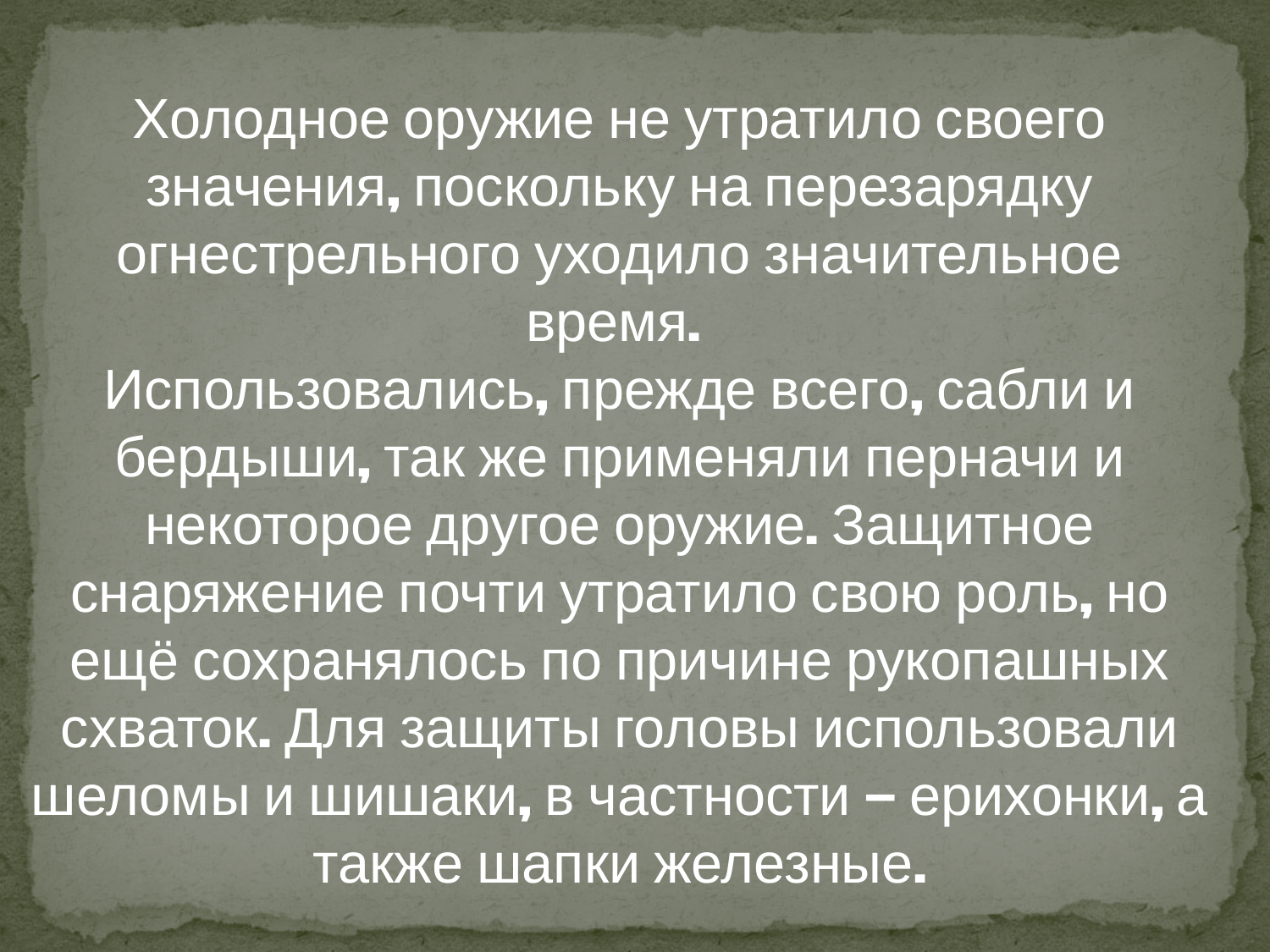

Холодное оружие не утратило своего значения, поскольку на перезарядку огнестрельного уходило значительное время.
Использовались, прежде всего, сабли и бердыши, так же применяли перначи и некоторое другое оружие. Защитное снаряжение почти утратило свою роль, но ещё сохранялось по причине рукопашных схваток. Для защиты головы использовали шеломы и шишаки, в частности — ерихонки, а также шапки железные.